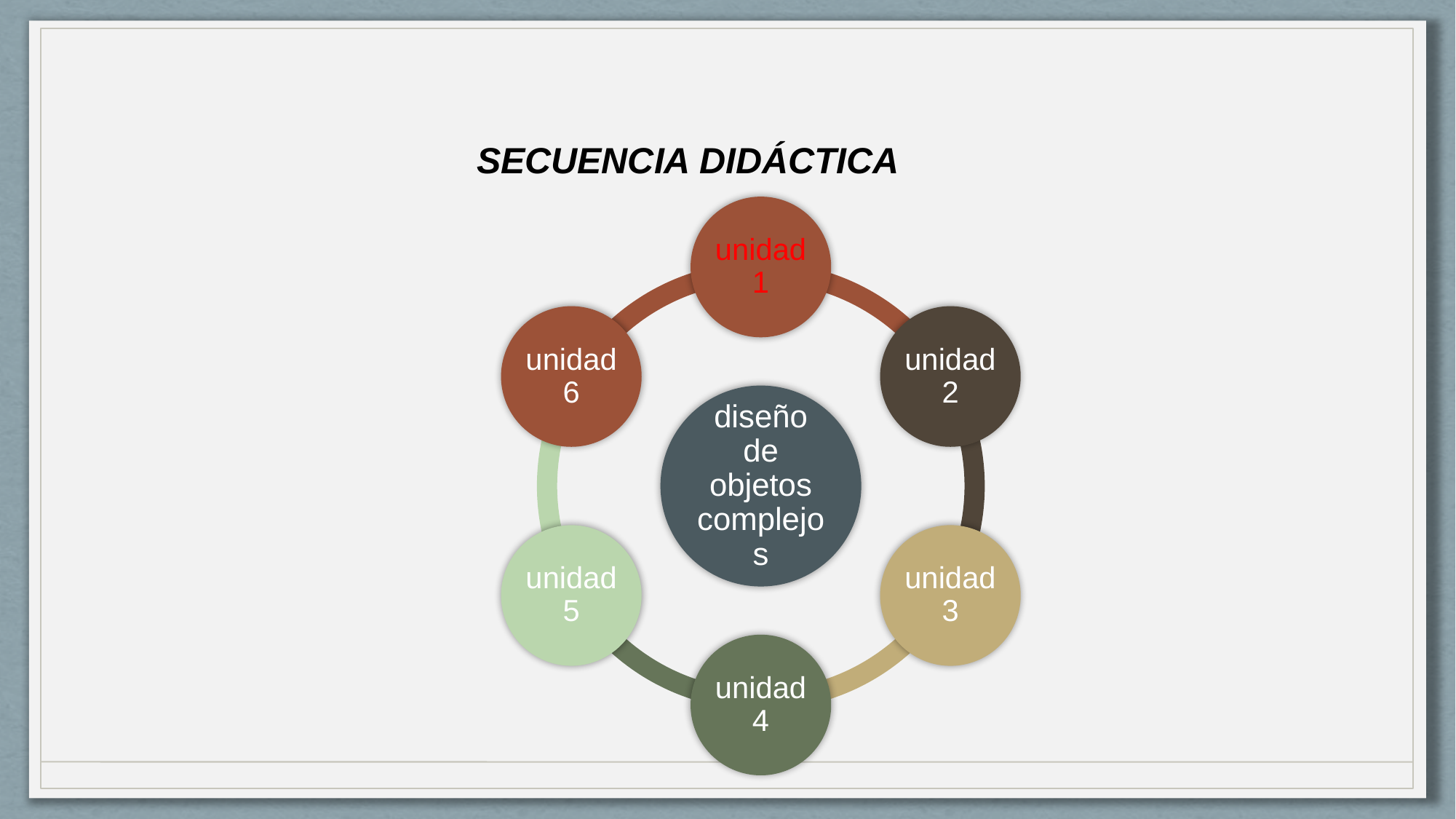

SECUENCIA DIDÁCTICA

diseño de objetos complejos
unidad 1
unidad 2
unidad 3
unidad 4
unidad 5
unidad 6